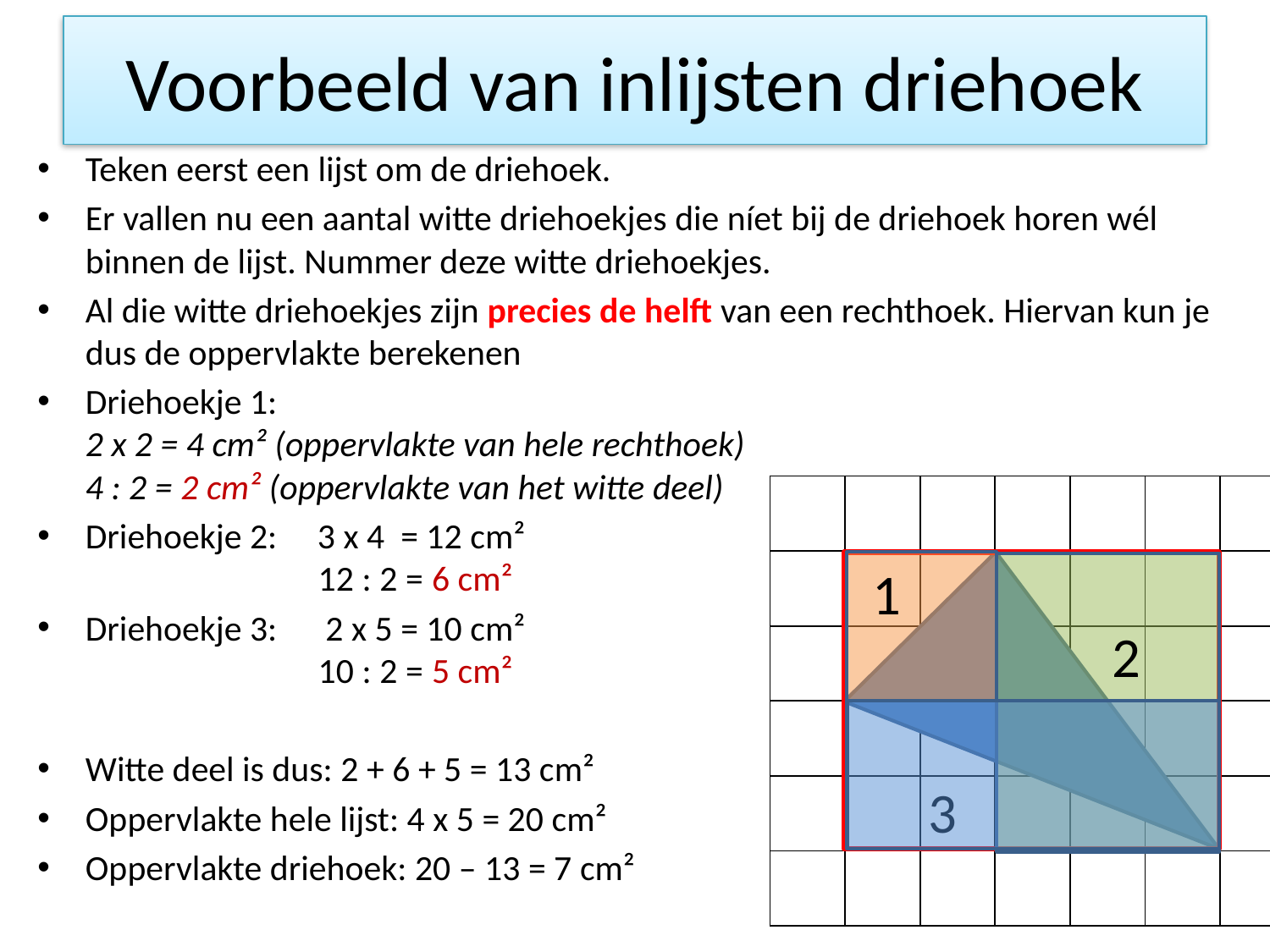

# Voorbeeld van inlijsten driehoek
Teken eerst een lijst om de driehoek.
Er vallen nu een aantal witte driehoekjes die níet bij de driehoek horen wél binnen de lijst. Nummer deze witte driehoekjes.
Al die witte driehoekjes zijn precies de helft van een rechthoek. Hiervan kun je dus de oppervlakte berekenen
Driehoekje 1:
2 x 2 = 4 cm² (oppervlakte van hele rechthoek)
4 : 2 = 2 cm² (oppervlakte van het witte deel)
Driehoekje 2:     3 x 4  = 12 cm²
                             12 : 2 = 6 cm²
Driehoekje 3:      2 x 5 = 10 cm²
                             10 : 2 = 5 cm²

Witte deel is dus: 2 + 6 + 5 = 13 cm²
Oppervlakte hele lijst: 4 x 5 = 20 cm²
Oppervlakte driehoek: 20 – 13 = 7 cm²
|  |  |  |  |  |  |  |
| --- | --- | --- | --- | --- | --- | --- |
|  |  |  |  |  |  |  |
|  |  |  |  |  |  |  |
|  |  |  |  |  |  |  |
|  |  |  |  |  |  |  |
|  |  |  |  |  |  |  |

1

2

3